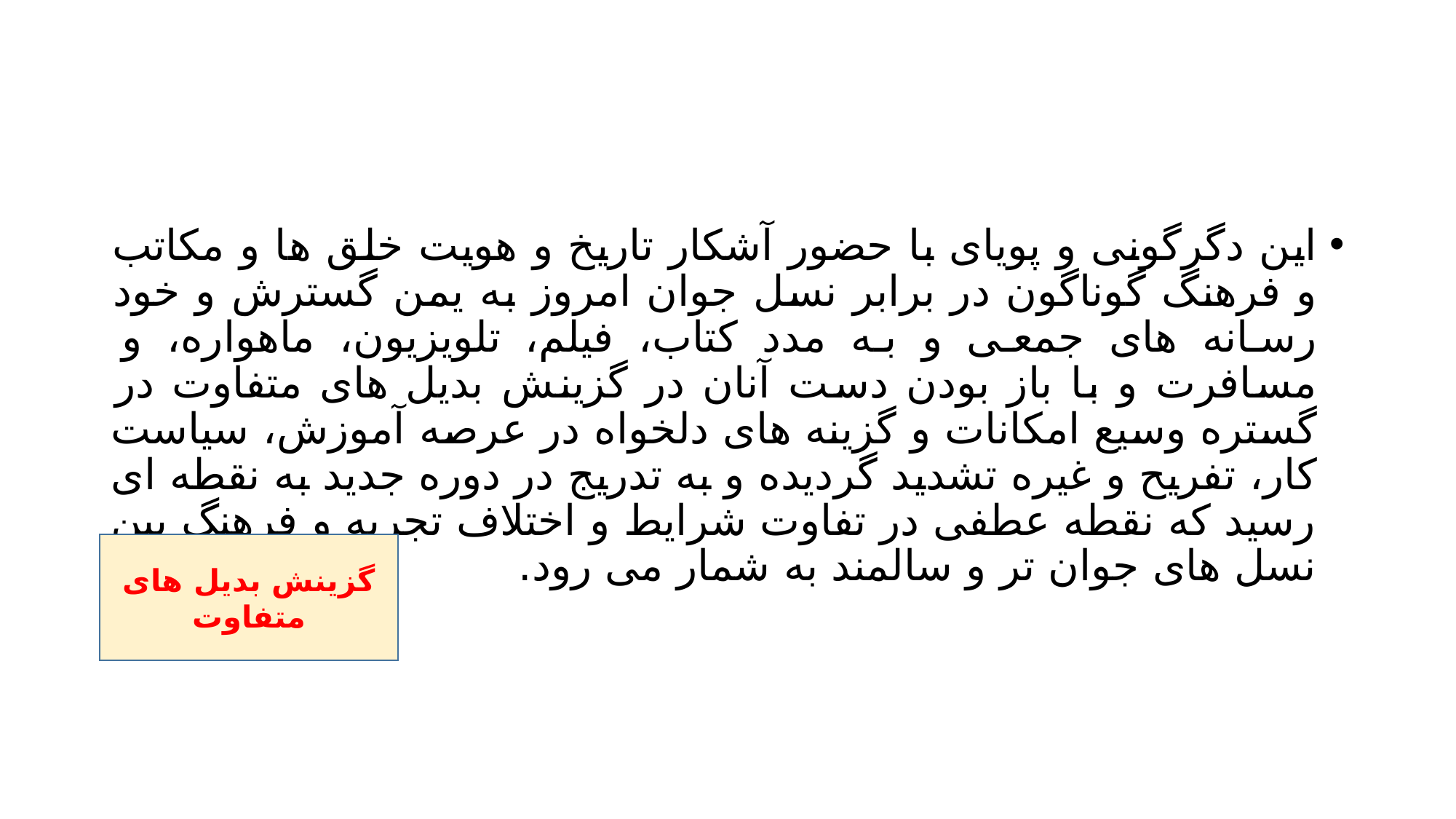

#
این دگرگونی و پویای با حضور آشکار تاریخ و هویت خلق ها و مکاتب و فرهنگ گوناگون در برابر نسل جوان امروز به یمن گسترش و خود رسانه های جمعی و به مدد کتاب، فیلم، تلویزیون، ماهواره، و مسافرت و با باز بودن دست آنان در گزینش بدیل های متفاوت در گستره وسیع امکانات و گزینه های دلخواه در عرصه آموزش، سیاست کار، تفریح و غیره تشدید گردیده و به تدریج در دوره جدید به نقطه ای رسید که نقطه عطفی در تفاوت شرایط و اختلاف تجربه و فرهنگ بین نسل های جوان تر و سالمند به شمار می رود.
گزینش بدیل های متفاوت